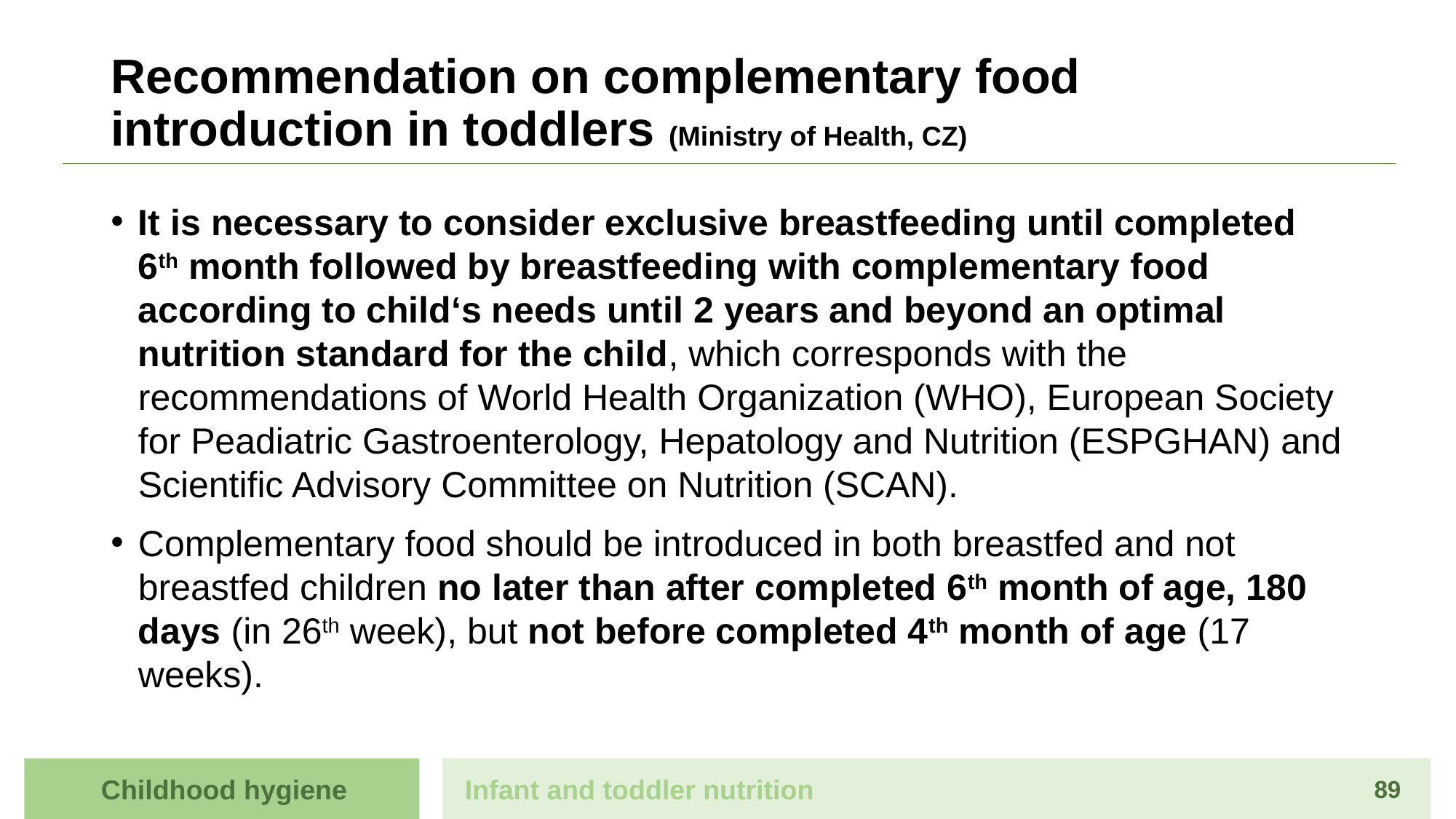

# Recommendation on complementary food introduction in toddlers (Ministry of Health, CZ)
It is necessary to consider exclusive breastfeeding until completed 6th month followed by breastfeeding with complementary food according to child‘s needs until 2 years and beyond an optimal nutrition standard for the child, which corresponds with the recommendations of World Health Organization (WHO), European Society for Peadiatric Gastroenterology, Hepatology and Nutrition (ESPGHAN) and Scientific Advisory Committee on Nutrition (SCAN).
Complementary food should be introduced in both breastfed and not breastfed children no later than after completed 6th month of age, 180 days (in 26th week), but not before completed 4th month of age (17 weeks).
Childhood hygiene
Infant and toddler nutrition
89